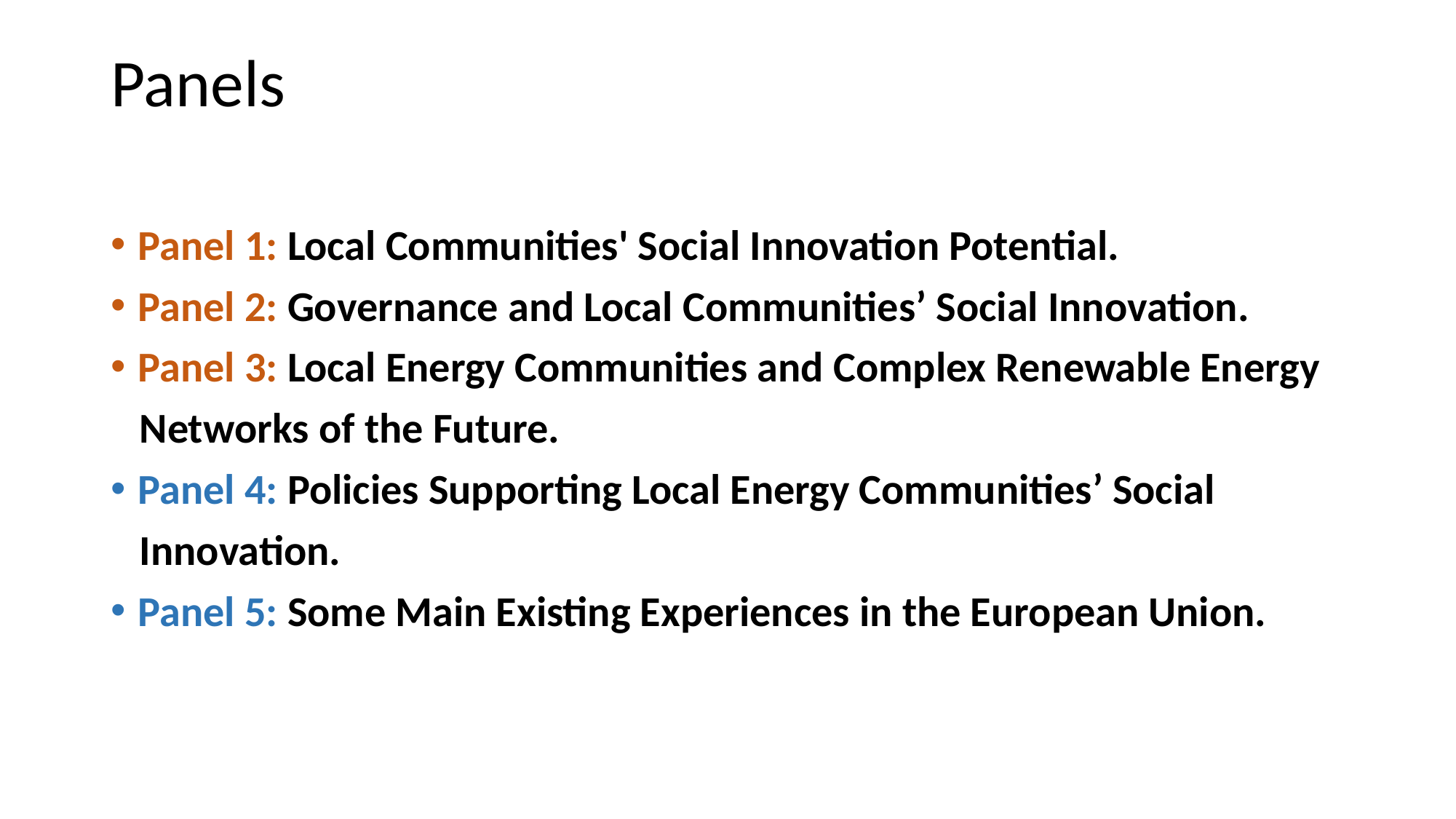

Panels
Panel 1: Local Communities' Social Innovation Potential.
Panel 2: Governance and Local Communities’ Social Innovation.
Panel 3: Local Energy Communities and Complex Renewable Energy
   Networks of the Future.
Panel 4: Policies Supporting Local Energy Communities’ Social
   Innovation.
Panel 5: Some Main Existing Experiences in the European Union.